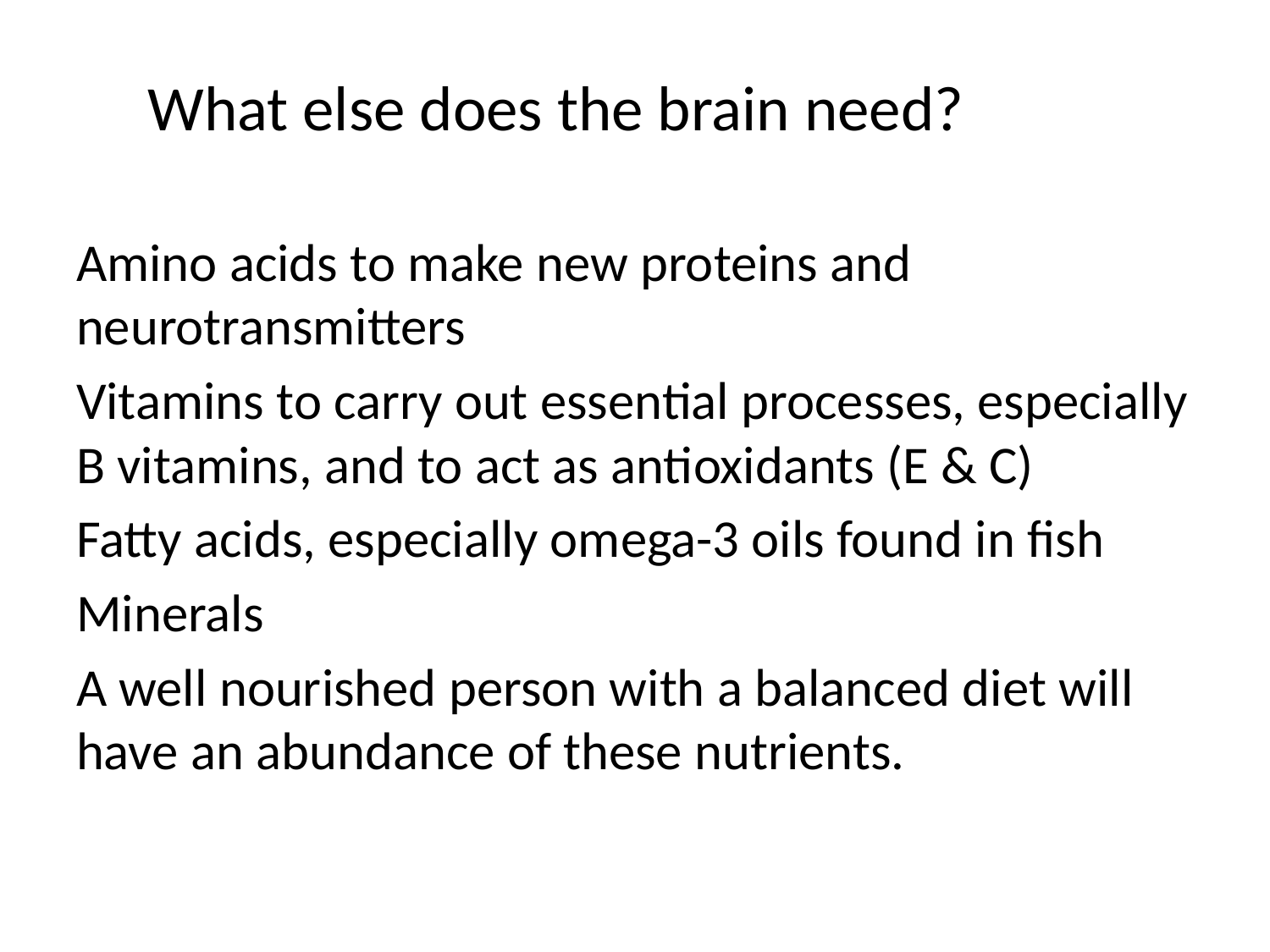

What else does the brain need?
Amino acids to make new proteins and neurotransmitters
Vitamins to carry out essential processes, especially B vitamins, and to act as antioxidants (E & C)
Fatty acids, especially omega-3 oils found in fish
Minerals
A well nourished person with a balanced diet will have an abundance of these nutrients.